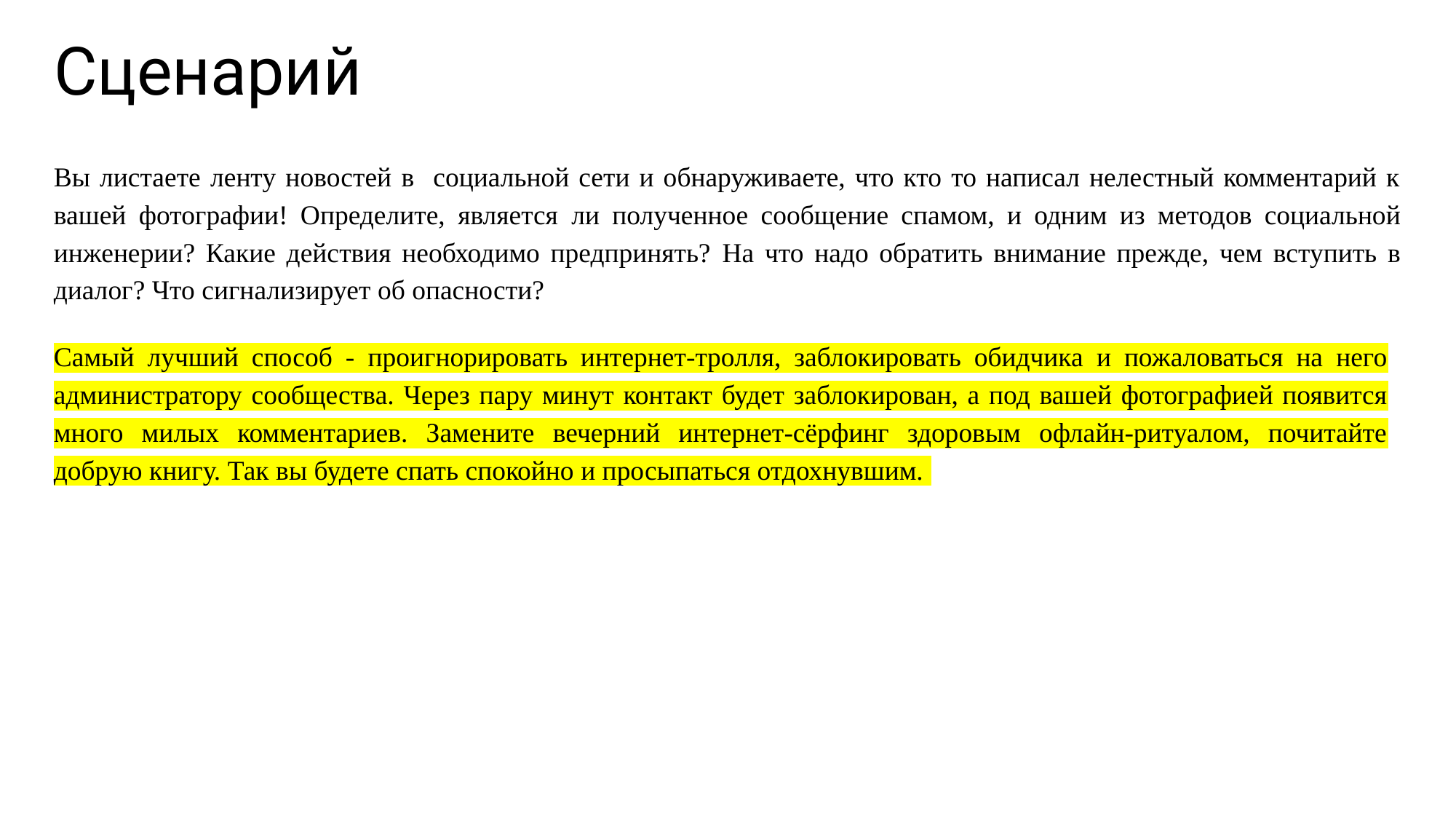

# Сценарий
Вы листаете ленту новостей в  социальной сети и обнаруживаете, что кто то написал нелестный комментарий к вашей фотографии! Определите, является ли полученное сообщение спамом, и одним из методов социальной инженерии? Какие действия необходимо предпринять? На что надо обратить внимание прежде, чем вступить в диалог? Что сигнализирует об опасности?
Самый лучший способ - проигнорировать интернет-тролля, заблокировать обидчика и пожаловаться на него администратору сообщества. Через пару минут контакт будет заблокирован, а под вашей фотографией появится много милых комментариев. Замените вечерний интернет-сёрфинг здоровым офлайн-ритуалом, почитайте добрую книгу. Так вы будете спать спокойно и просыпаться отдохнувшим.